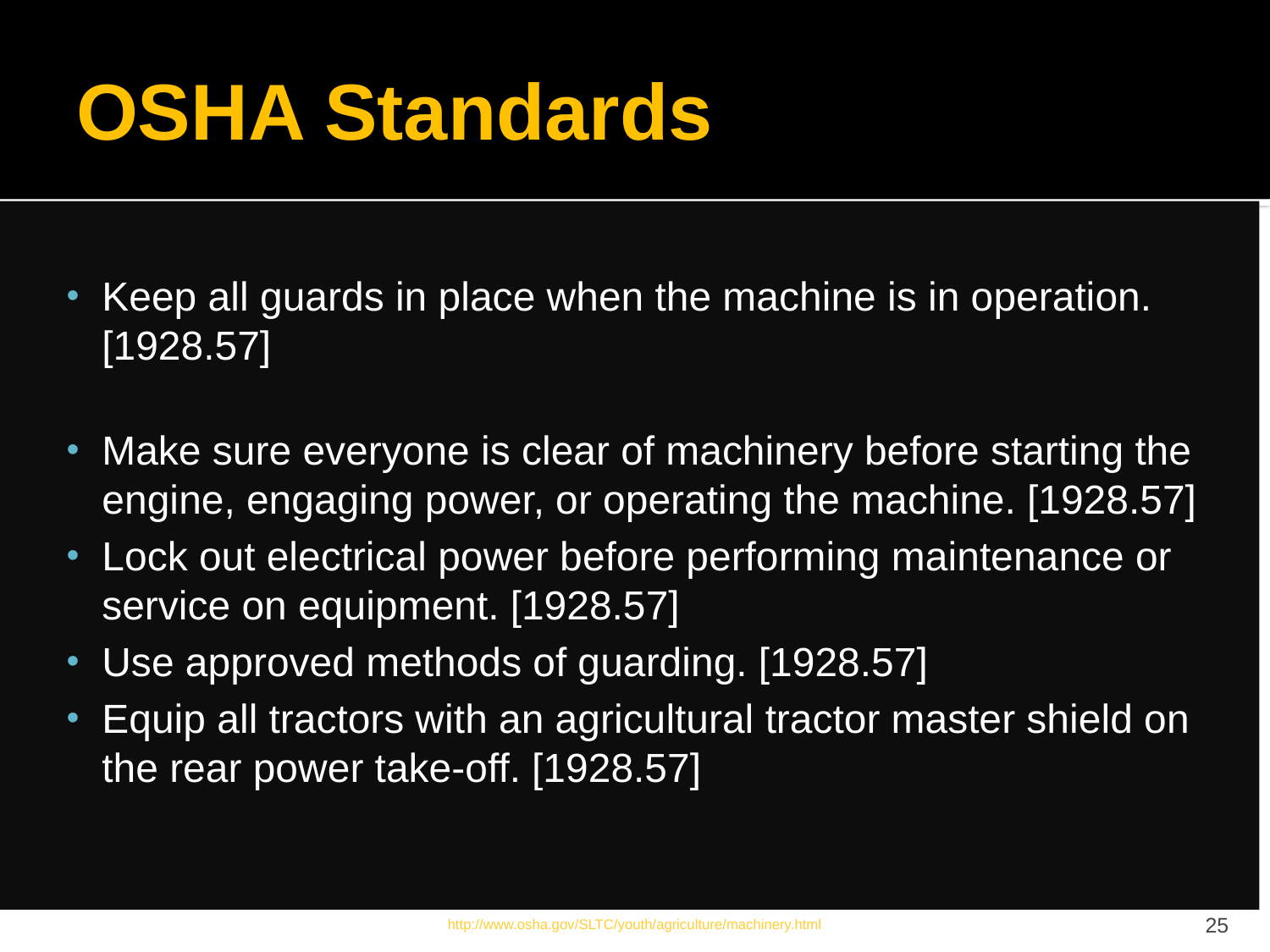

# OSHA Standards

Keep all guards in place when the machine is in operation. [1928.57]
Make sure everyone is clear of machinery before starting the engine, engaging power, or operating the machine. [1928.57]
Lock out electrical power before performing maintenance or service on equipment. [1928.57]
Use approved methods of guarding. [1928.57]
Equip all tractors with an agricultural tractor master shield on the rear power take-off. [1928.57]

25
http://www.osha.gov/SLTC/youth/agriculture/machinery.html